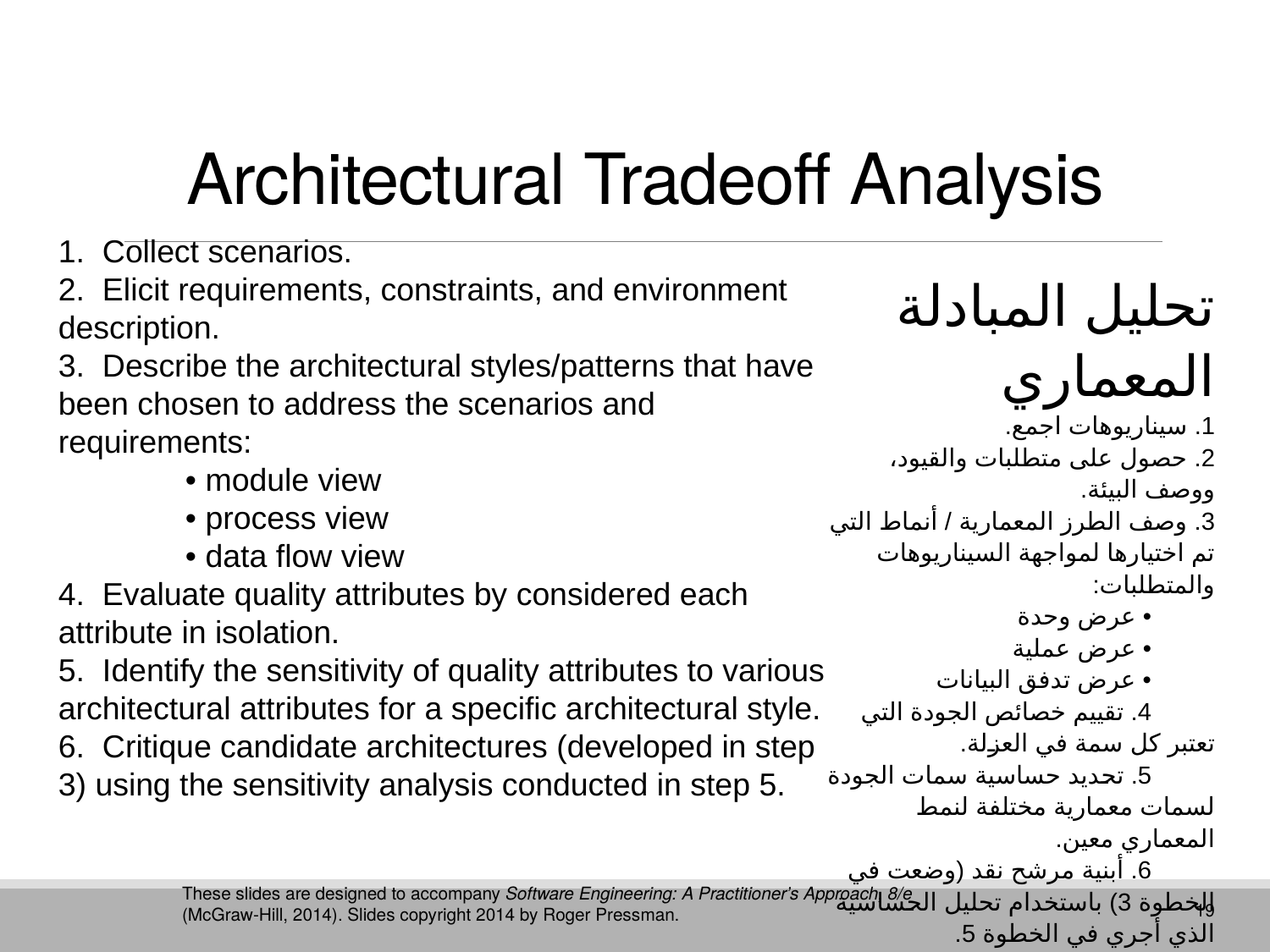

# Architectural Tradeoff Analysis
1.  Collect scenarios.
2.  Elicit requirements, constraints, and environment description.
3.  Describe the architectural styles/patterns that have been chosen to address the scenarios and requirements:
	• module view
	• process view
	• data flow view
4.  Evaluate quality attributes by considered each attribute in isolation.
5.  Identify the sensitivity of quality attributes to various architectural attributes for a specific architectural style.
6.  Critique candidate architectures (developed in step 3) using the sensitivity analysis conducted in step 5.
تحليل المبادلة المعماري
1. سيناريوهات اجمع.
2. حصول على متطلبات والقيود، ووصف البيئة.
3. وصف الطرز المعمارية / أنماط التي تم اختيارها لمواجهة السيناريوهات والمتطلبات:
• عرض وحدة
• عرض عملية
• عرض تدفق البيانات
4. تقييم خصائص الجودة التي تعتبر كل سمة في العزلة.
5. تحديد حساسية سمات الجودة لسمات معمارية مختلفة لنمط المعماري معين.
6. أبنية مرشح نقد (وضعت في الخطوة 3) باستخدام تحليل الحساسية الذي أجري في الخطوة 5.
These slides are designed to accompany Software Engineering: A Practitioner’s Approach, 8/e (McGraw-Hill, 2014). Slides copyright 2014 by Roger Pressman.
19